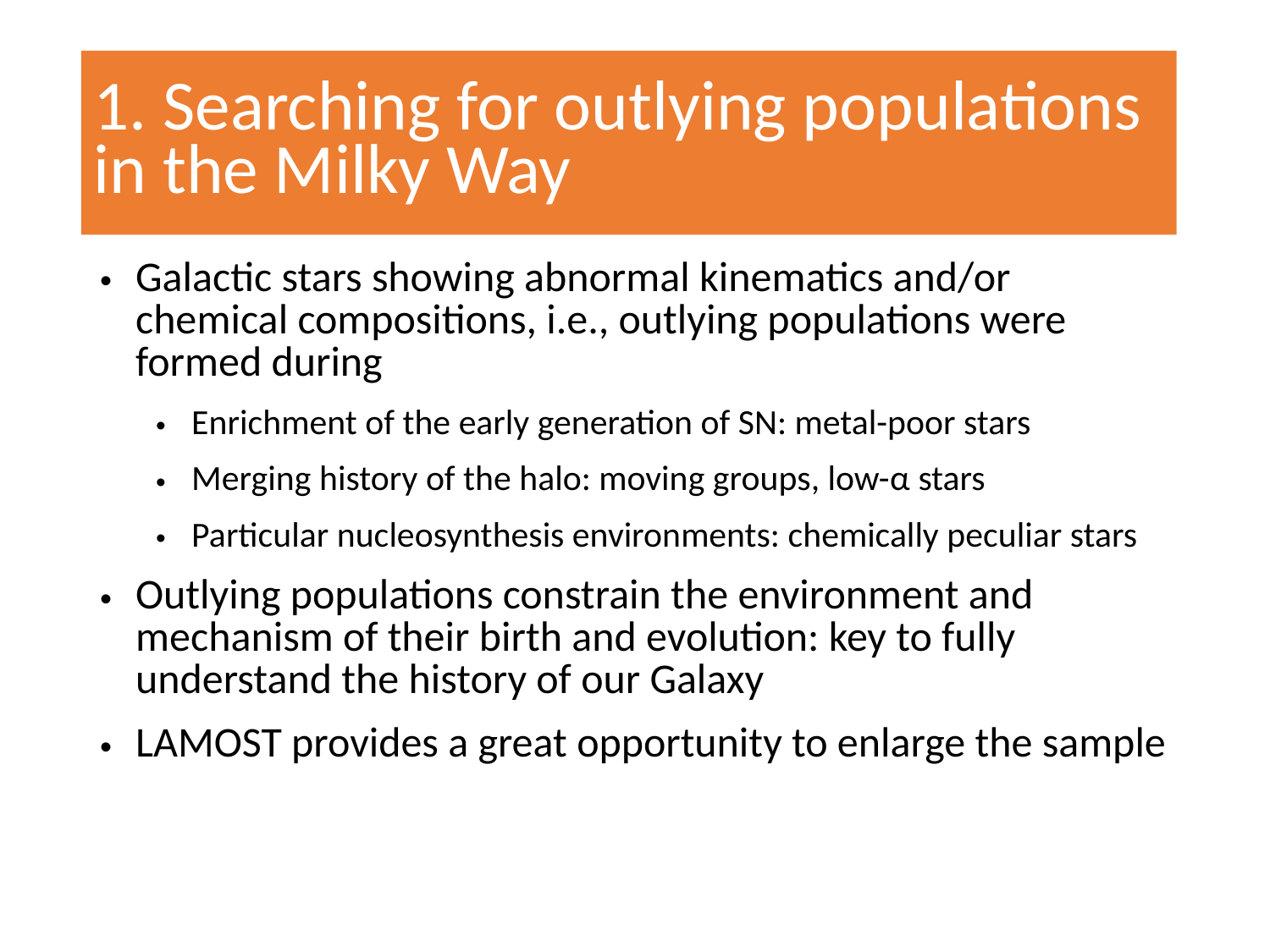

# 1. Searching for outlying populations in the Milky Way
Galactic stars showing abnormal kinematics and/or chemical compositions, i.e., outlying populations were formed during
Enrichment of the early generation of SN: metal-poor stars
Merging history of the halo: moving groups, low-α stars
Particular nucleosynthesis environments: chemically peculiar stars
Outlying populations constrain the environment and mechanism of their birth and evolution: key to fully understand the history of our Galaxy
LAMOST provides a great opportunity to enlarge the sample